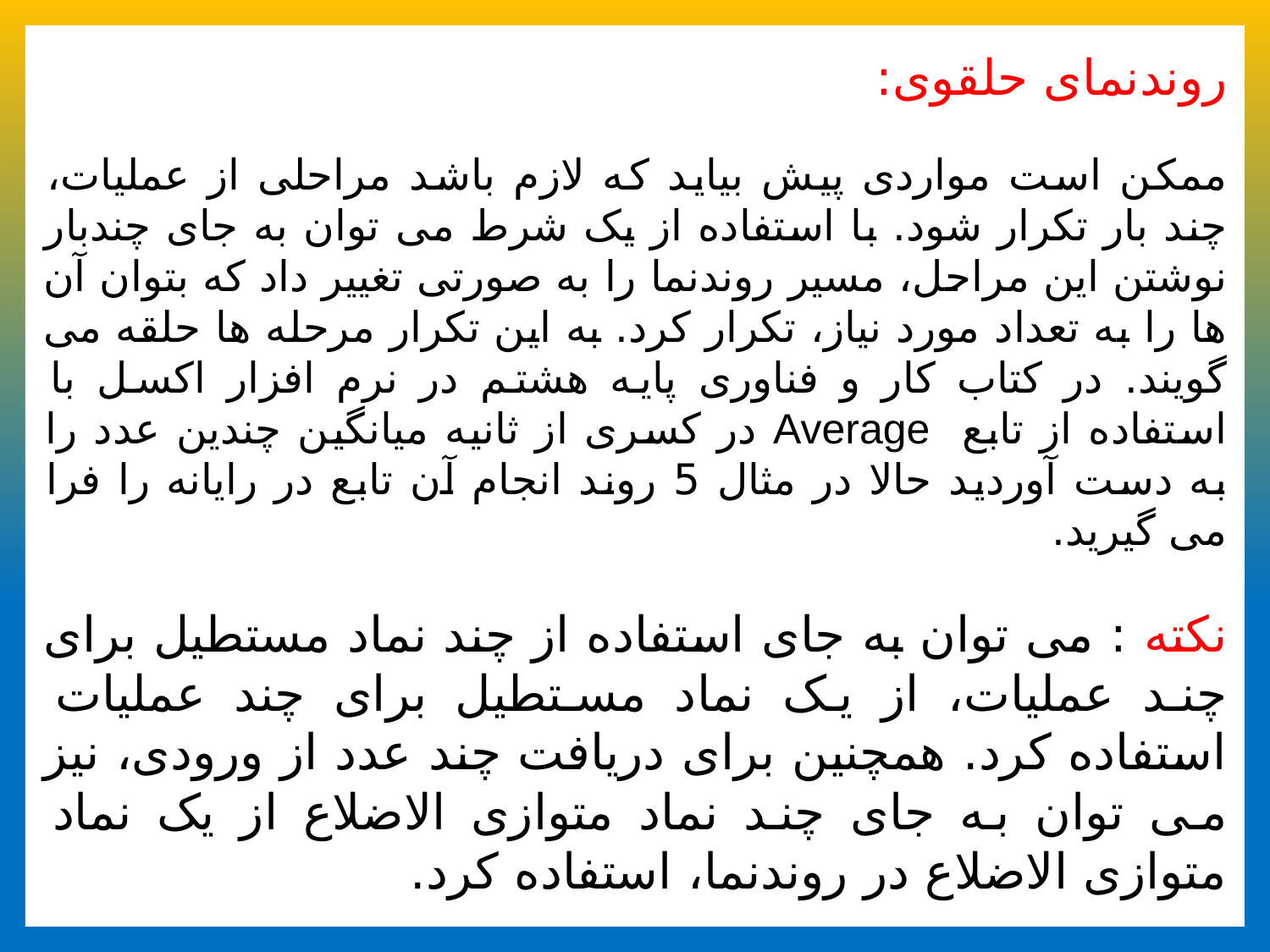

روندنمای حلقوی:

ممکن است مواردی پیش بیاید که لازم باشد مراحلی از عملیات، چند بار تکرار شود. با استفاده از یک شرط می توان به جای چندبار نوشتن این مراحل، مسیر روندنما را به صورتی تغییر داد که بتوان آن ها را به تعداد مورد نیاز، تکرار کرد. به این تکرار مرحله ها حلقه می گویند. در کتاب کار و فناوری پایه هشتم در نرم افزار اکسل با استفاده از تابع  Average در کسری از ثانیه میانگین چندین عدد را به دست آوردید حالا در مثال 5 روند انجام آن تابع در رایانه را فرا می گیرید.
نکته : می توان به جای استفاده از چند نماد مستطیل برای چند عملیات، از یک نماد مستطیل برای چند عملیات استفاده کرد. همچنین برای دریافت چند عدد از ورودی، نیز می توان به جای چند نماد متوازی الاضلاع از یک نماد متوازی الاضلاع در روندنما، استفاده کرد.